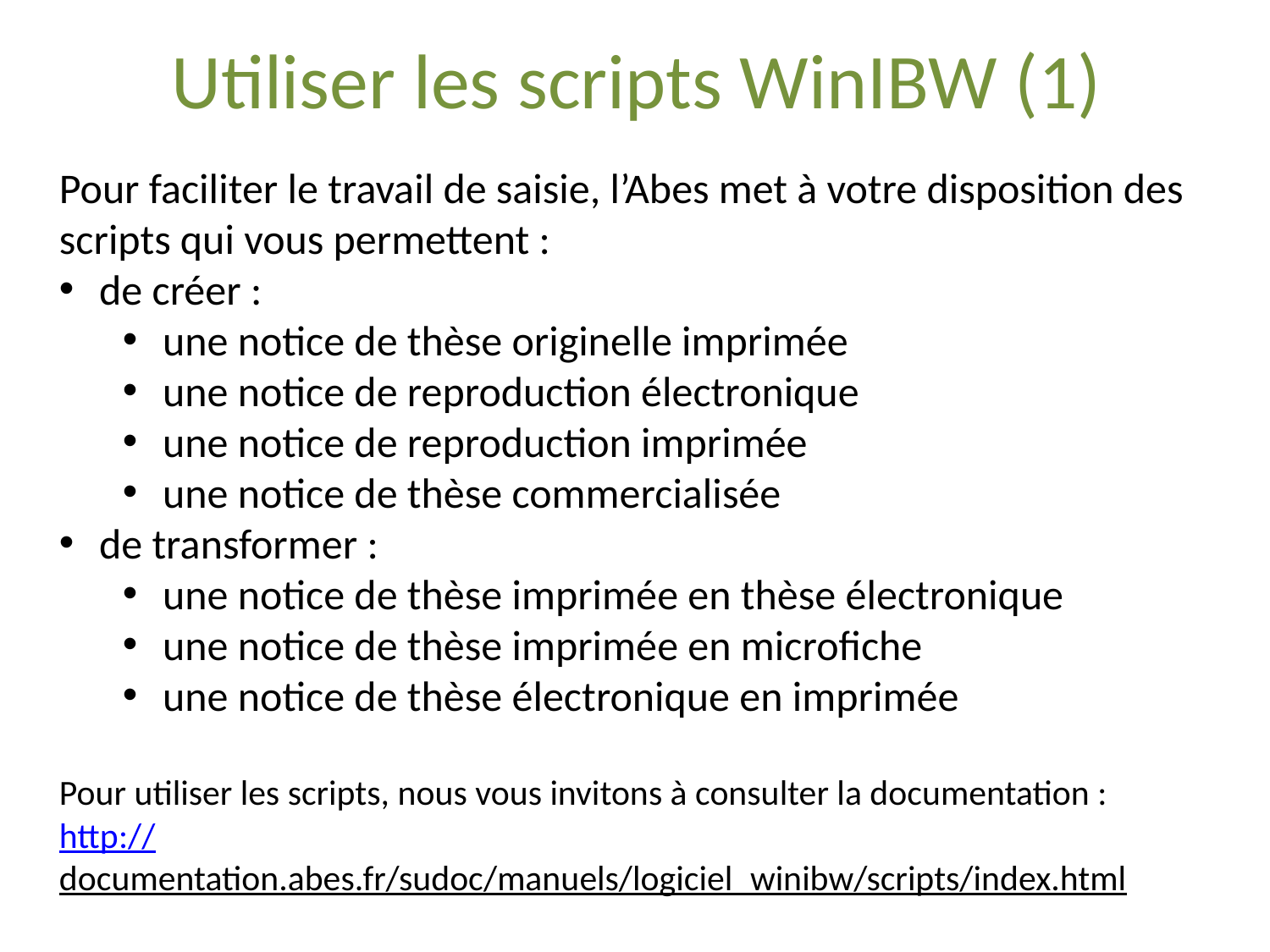

# Utiliser les scripts WinIBW (1)
Pour faciliter le travail de saisie, l’Abes met à votre disposition des scripts qui vous permettent :
de créer :
une notice de thèse originelle imprimée
une notice de reproduction électronique
une notice de reproduction imprimée
une notice de thèse commercialisée
de transformer :
une notice de thèse imprimée en thèse électronique
une notice de thèse imprimée en microfiche
une notice de thèse électronique en imprimée

Pour utiliser les scripts, nous vous invitons à consulter la documentation :
http://documentation.abes.fr/sudoc/manuels/logiciel_winibw/scripts/index.html